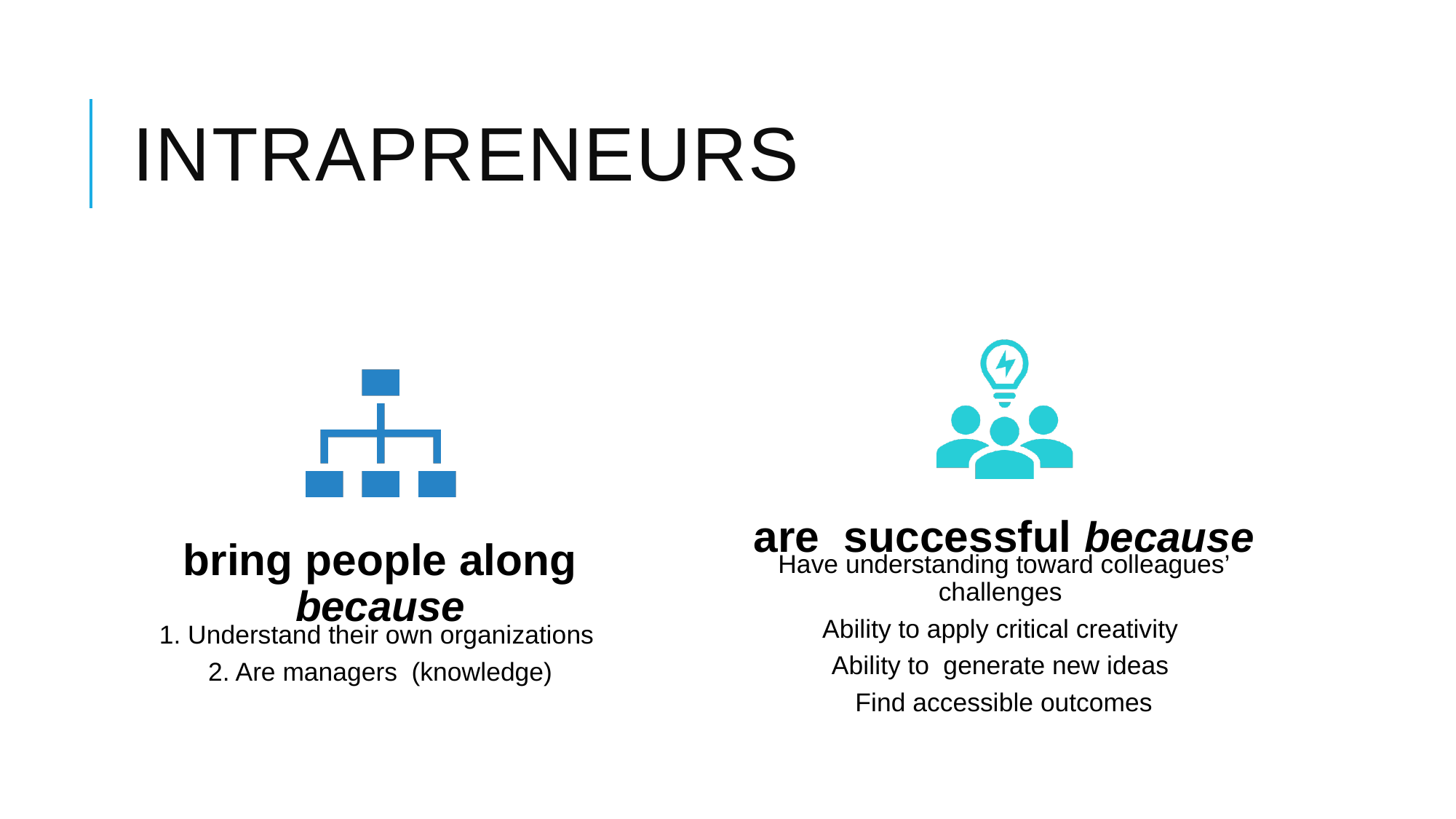

# Intrapreneurs
bring people along because
1. Understand their own organizations
2. Are managers  (knowledge)
are  successful because
Have understanding toward colleagues’ challenges
Ability to apply critical creativity
Ability to  generate new ideas
Find accessible outcomes